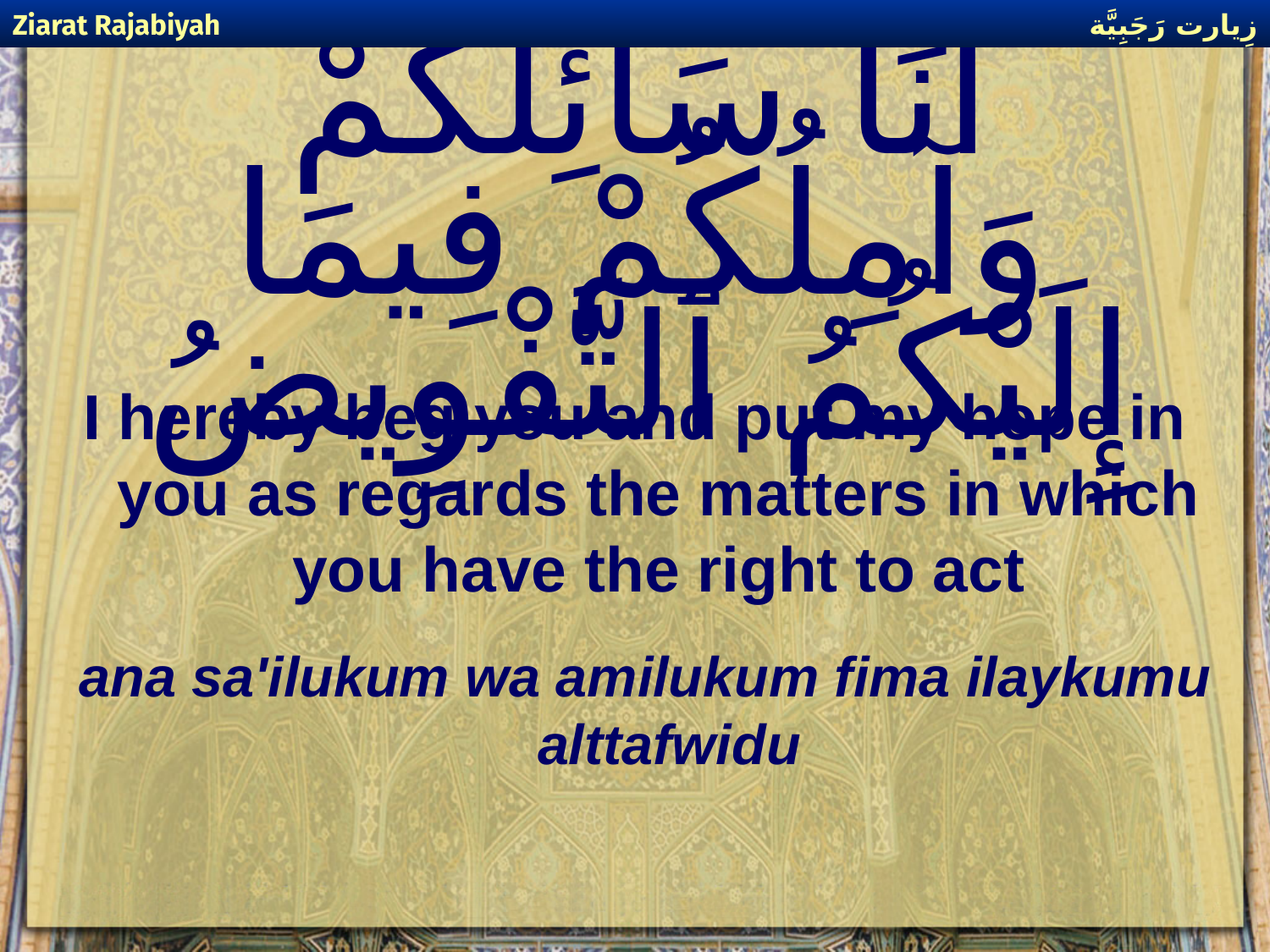

زِيارت رَجَبِيَّة
Ziarat Rajabiyah
# انَا سَائِلُكُمْ وَآمِلُكُمْ فِيمَا إِلَيْكُمُ ٱلتَّفْوِيضُ
I hereby beg you and put my hope in you as regards the matters in which you have the right to act
ana sa'ilukum wa amilukum fima ilaykumu alttafwidu